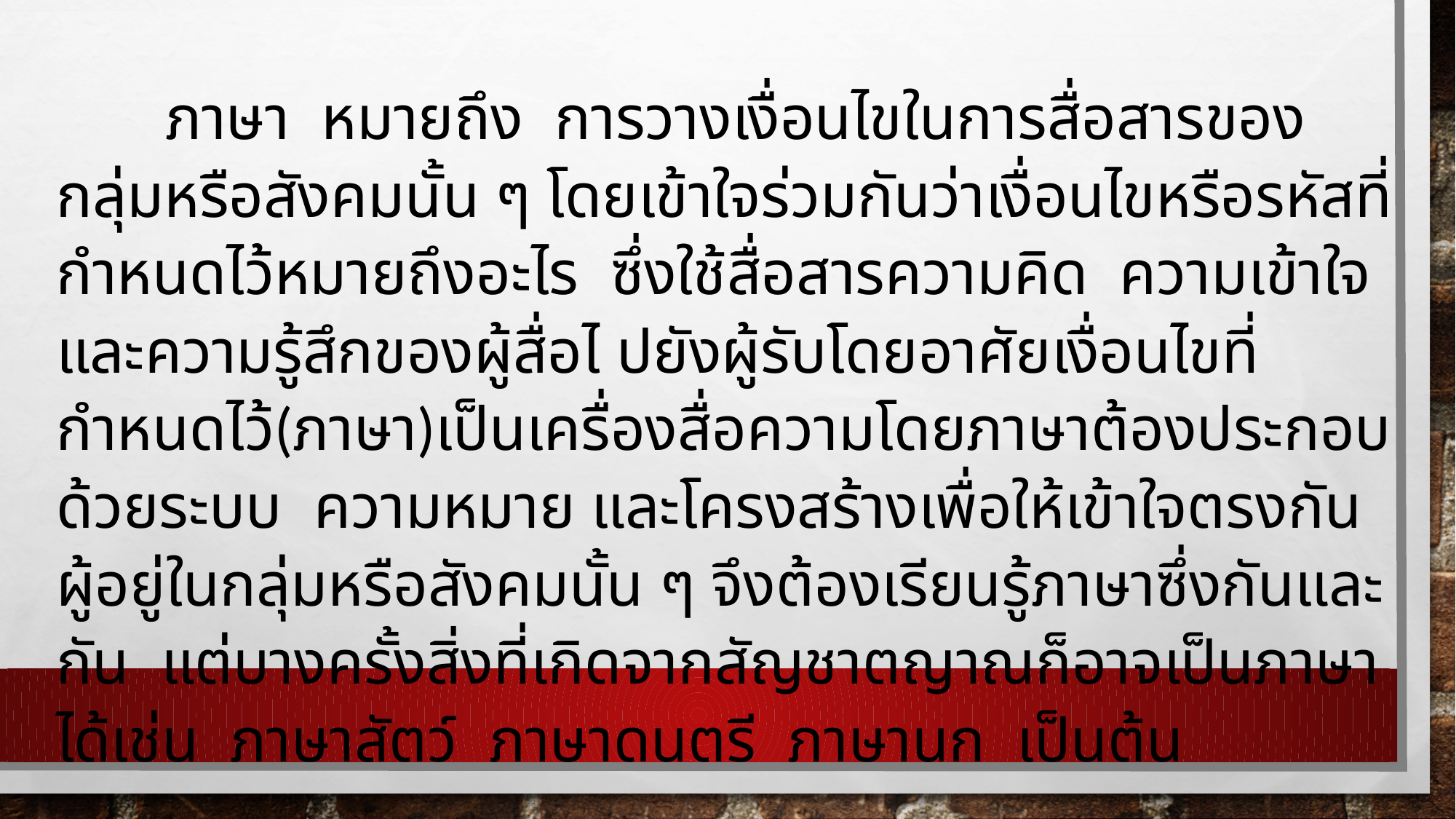

ภาษา  หมายถึง  การวางเงื่อนไขในการสื่อสารของกลุ่มหรือสังคมนั้น ๆ โดยเข้าใจร่วมกันว่าเงื่อนไขหรือรหัสที่กำหนดไว้หมายถึงอะไร  ซึ่งใช้สื่อสารความคิด  ความเข้าใจและความรู้สึกของผู้สื่อไ ปยังผู้รับโดยอาศัยเงื่อนไขที่กำหนดไว้(ภาษา)เป็นเครื่องสื่อความโดยภาษาต้องประกอบด้วยระบบ  ความหมาย และโครงสร้างเพื่อให้เข้าใจตรงกันผู้อยู่ในกลุ่มหรือสังคมนั้น ๆ จึงต้องเรียนรู้ภาษาซึ่งกันและกัน  แต่บางครั้งสิ่งที่เกิดจากสัญชาตญาณก็อาจเป็นภาษาได้เช่น  ภาษาสัตว์  ภาษาดนตรี  ภาษานก  เป็นต้น